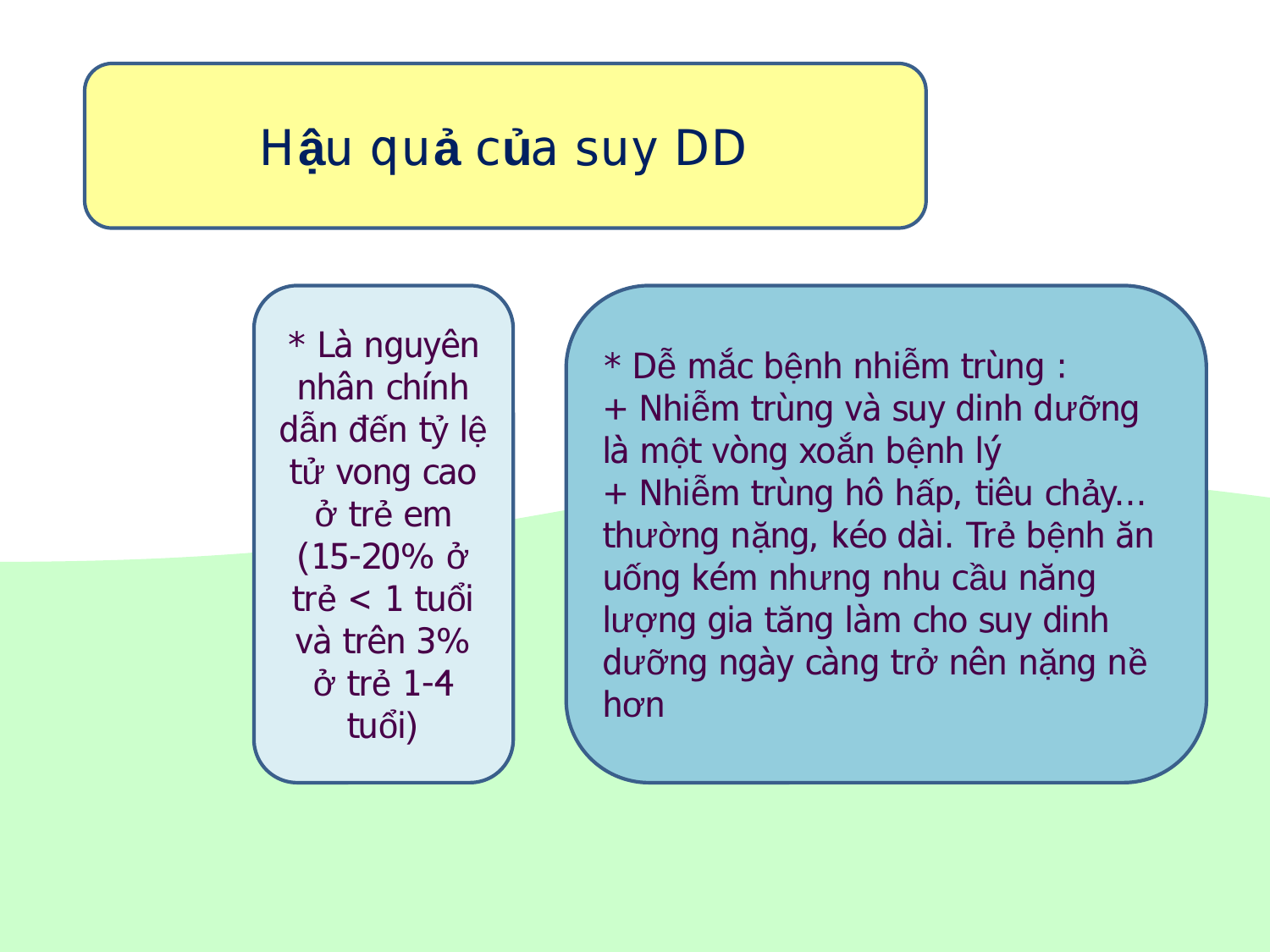

Hậu quả của suy DD
* Là nguyên nhân chính dẫn đến tỷ lệ tử vong cao ở trẻ em (15-20% ở trẻ < 1 tuổi và trên 3% ở trẻ 1-4 tuổi)
* Dễ mắc bệnh nhiễm trùng :
+ Nhiễm trùng và suy dinh dưỡng là một vòng xoắn bệnh lý
+ Nhiễm trùng hô hấp, tiêu chảy... thường nặng, kéo dài. Trẻ bệnh ăn uống kém nhưng nhu cầu năng lượng gia tăng làm cho suy dinh dưỡng ngày càng trở nên nặng nề hơn